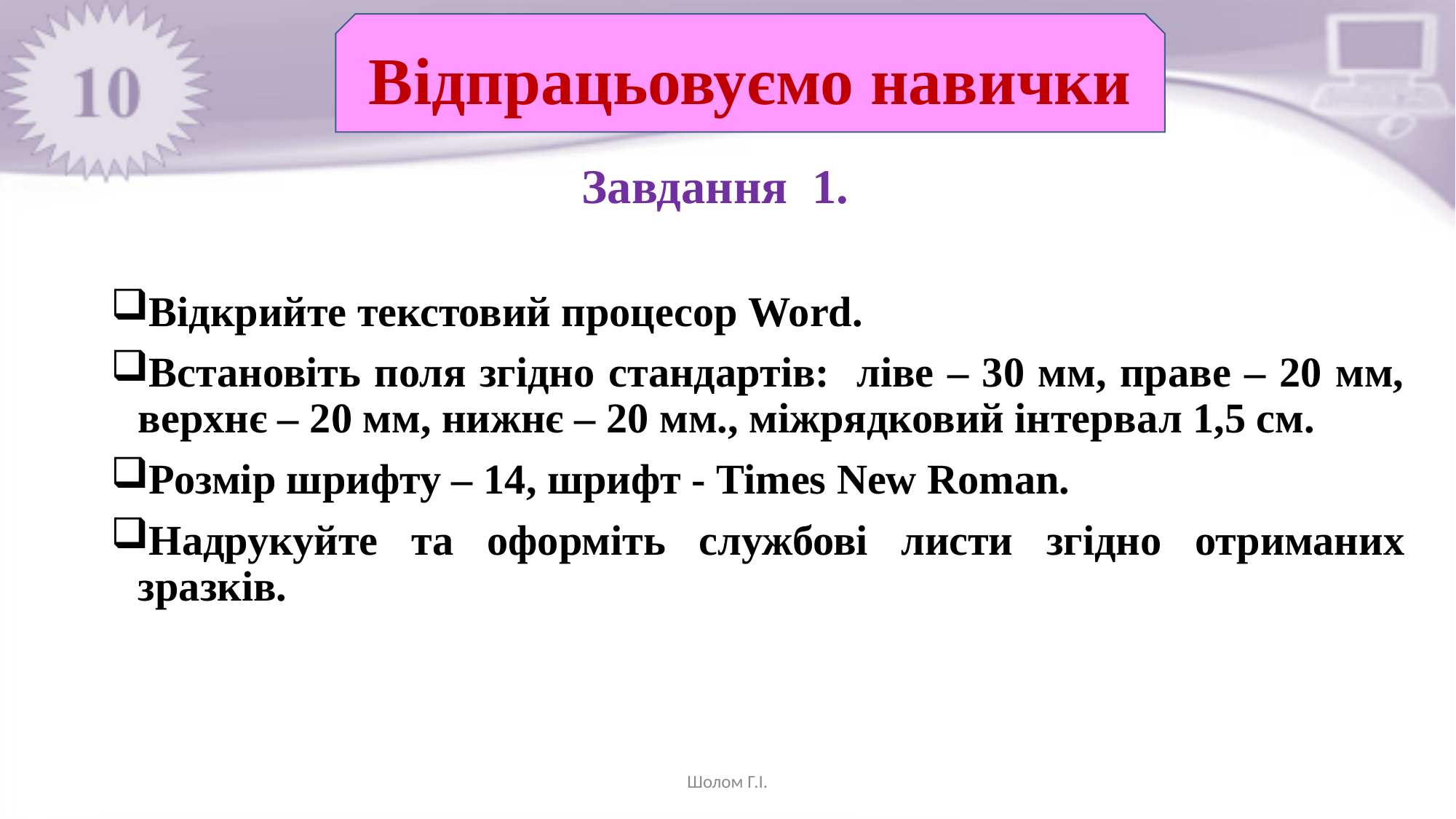

Відпрацьовуємо навички
Завдання  1.

Відкрийте текстовий процесор Word.
Встановіть поля згідно стандартів:  ліве – 30 мм, праве – 20 мм, верхнє – 20 мм, нижнє – 20 мм., міжрядковий інтервал 1,5 см.
Розмір шрифту – 14, шрифт - Times New Roman.
Надрукуйте та оформіть службові листи згідно отриманих зразків.

Шолом Г.І.